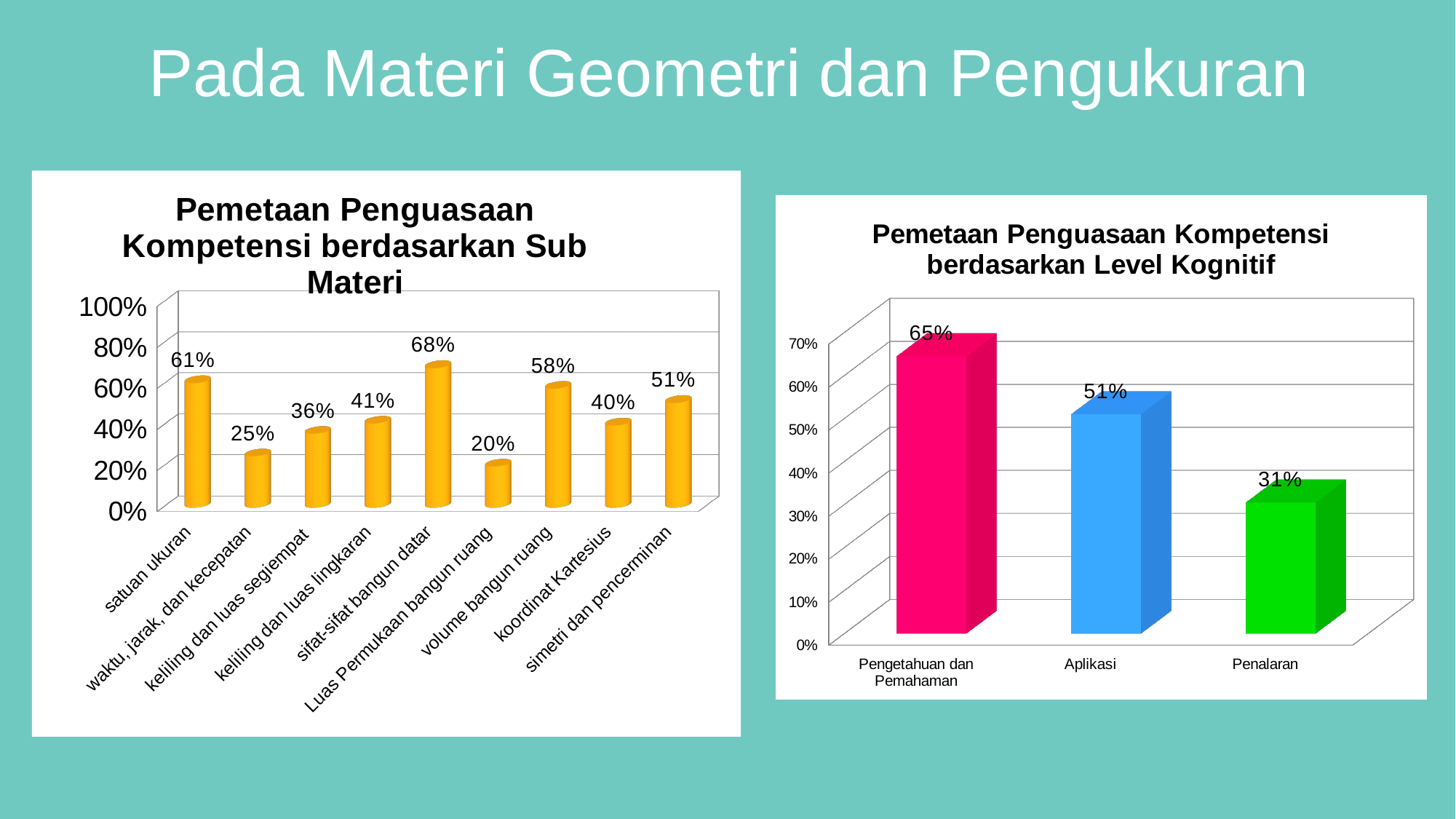

Pada Materi Geometri dan Pengukuran

[unsupported chart]

[unsupported chart]